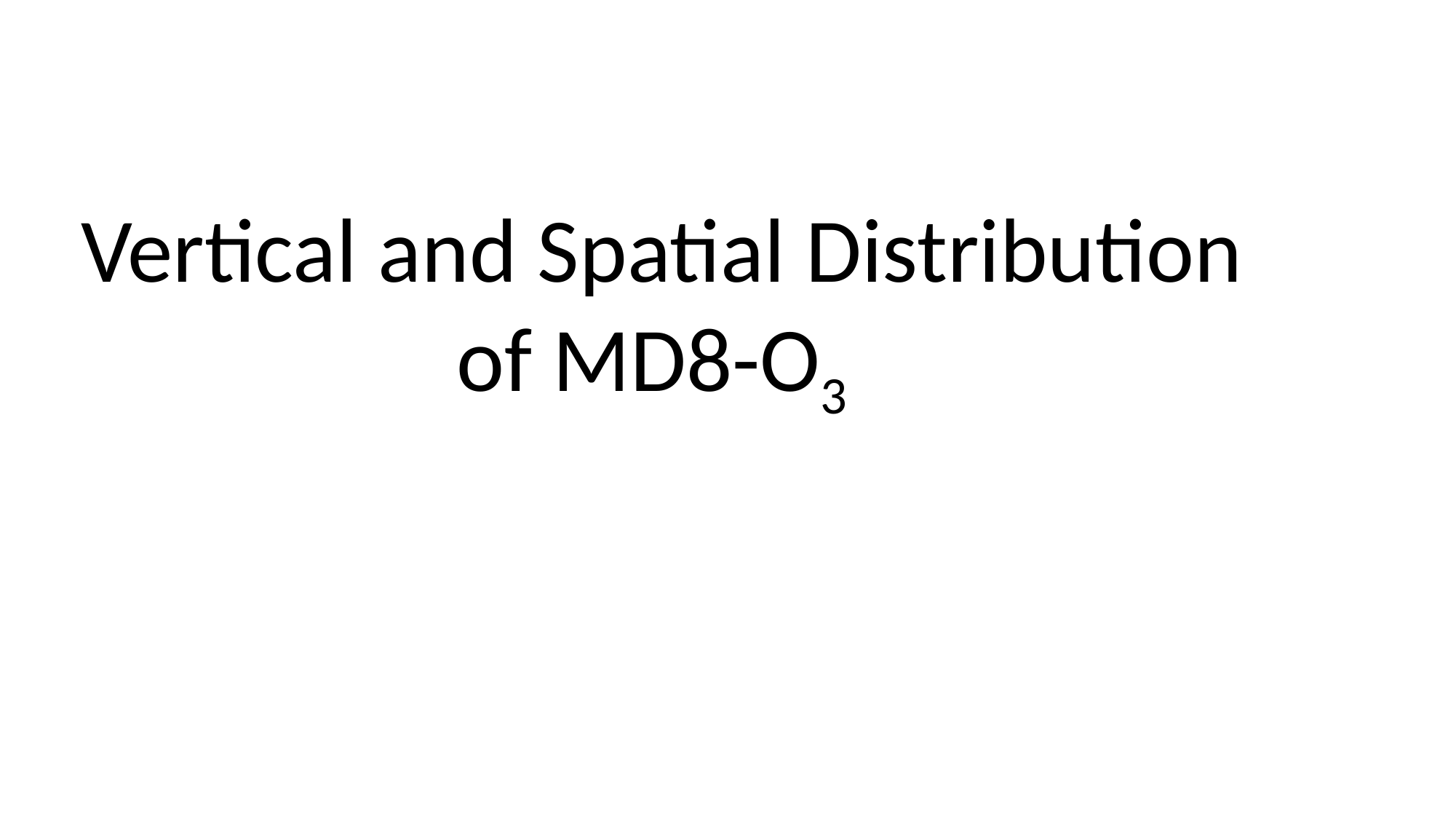

# Vertical and Spatial Distribution of MD8-O3